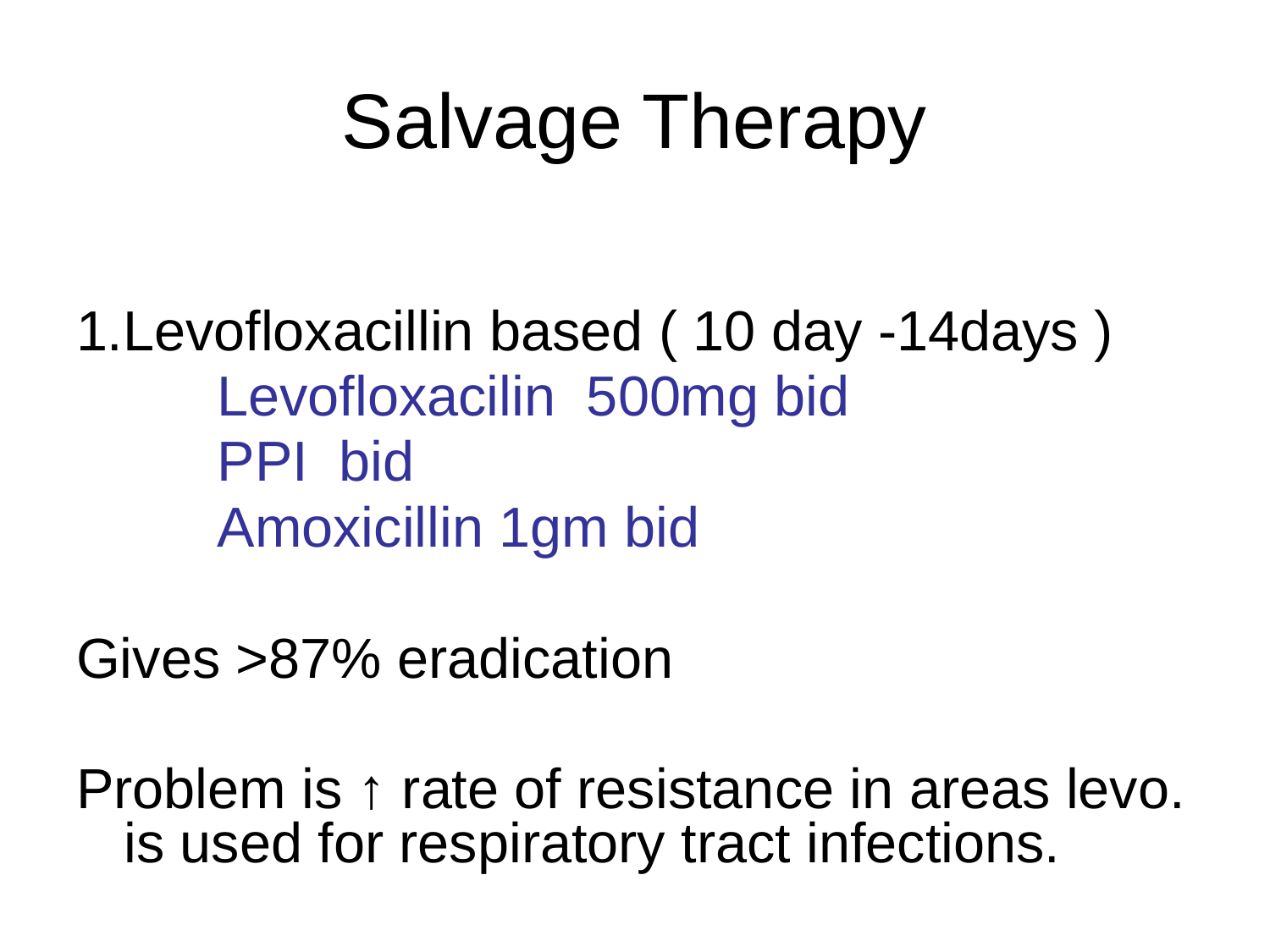

# Salvage Therapy

1.Levofloxacillin based ( 10 day -14days )
         Levofloxacilin  500mg bid
         PPI  bid
         Amoxicillin 1gm bid

Gives >87% eradication

Problem is ↑ rate of resistance in areas levo. is used for respiratory tract infections.